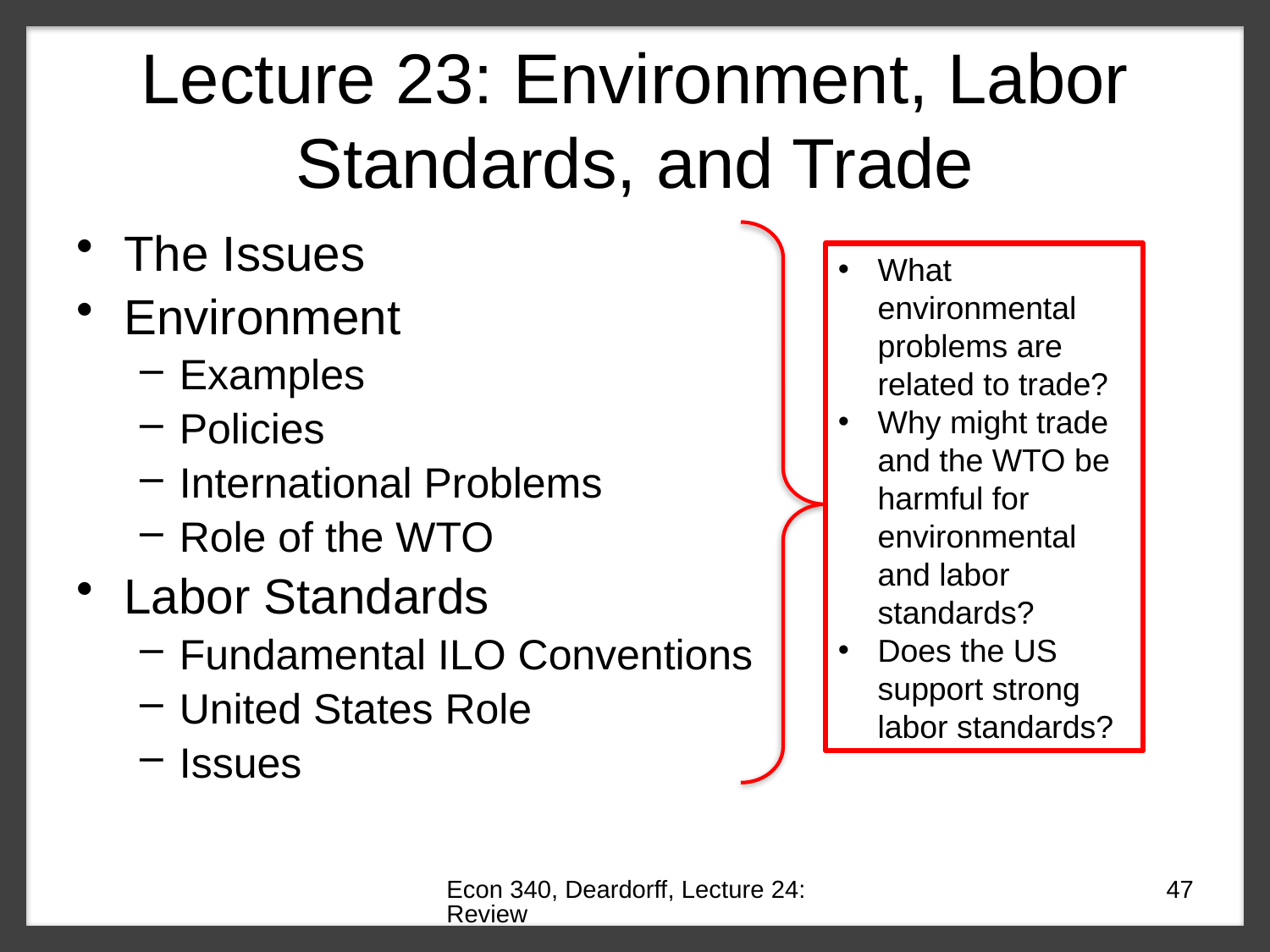

# Lecture 23: Environment, Labor Standards, and Trade
The Issues
Environment
Examples
Policies
International Problems
Role of the WTO
Labor Standards
Fundamental ILO Conventions
United States Role
Issues

What environmental problems are related to trade?
Why might trade and the WTO be harmful for environmental and labor standards?
Does the US support strong labor standards?
Econ 340, Deardorff, Lecture 24:  Review
47